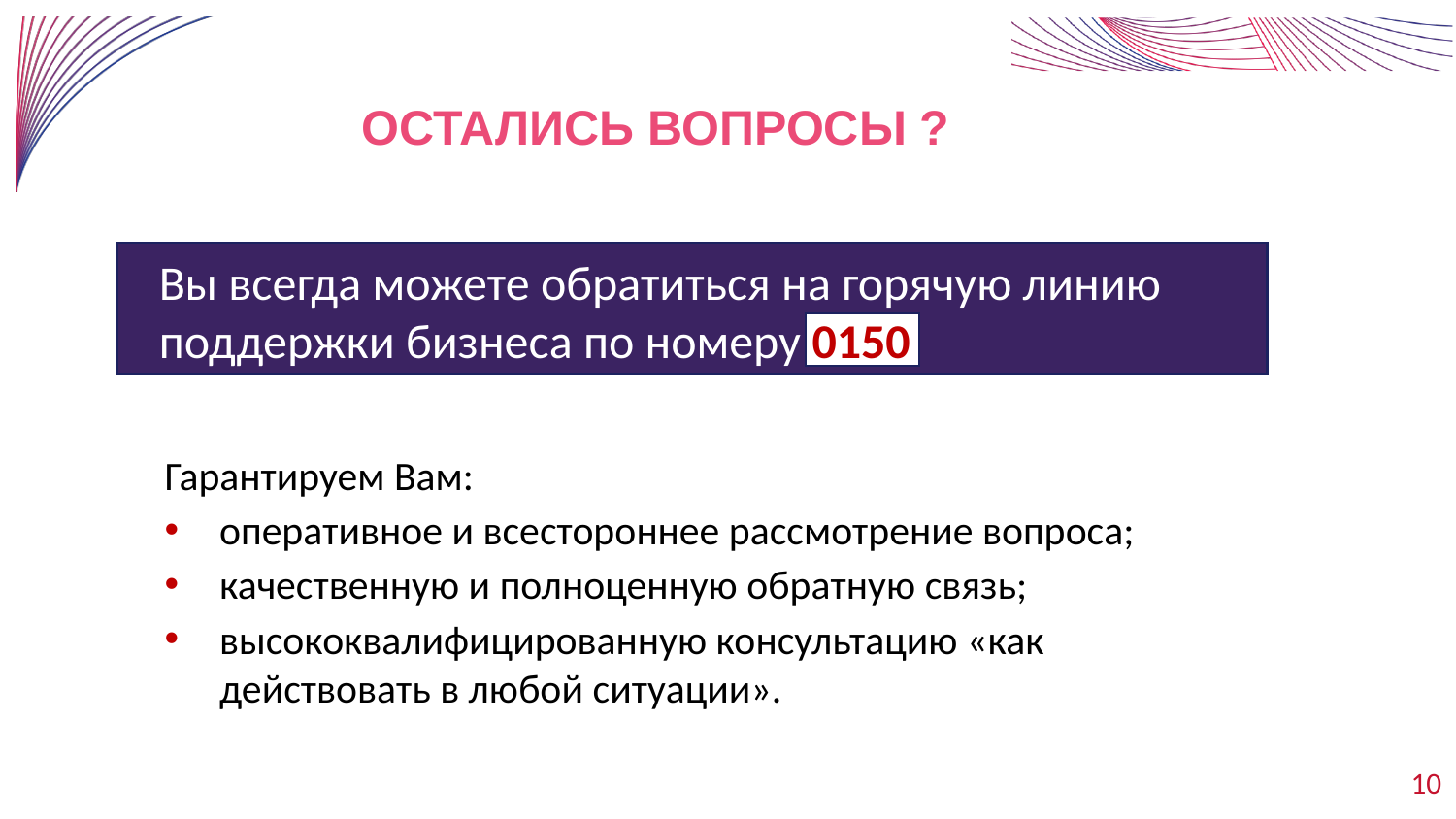

# Остались вопросы ?

Вы всегда можете обратиться на горячую линию поддержки бизнеса по номеру 0150

Гарантируем Вам:
оперативное и всестороннее рассмотрение вопроса;
качественную и полноценную обратную связь;
высококвалифицированную консультацию «как действовать в любой ситуации».
10